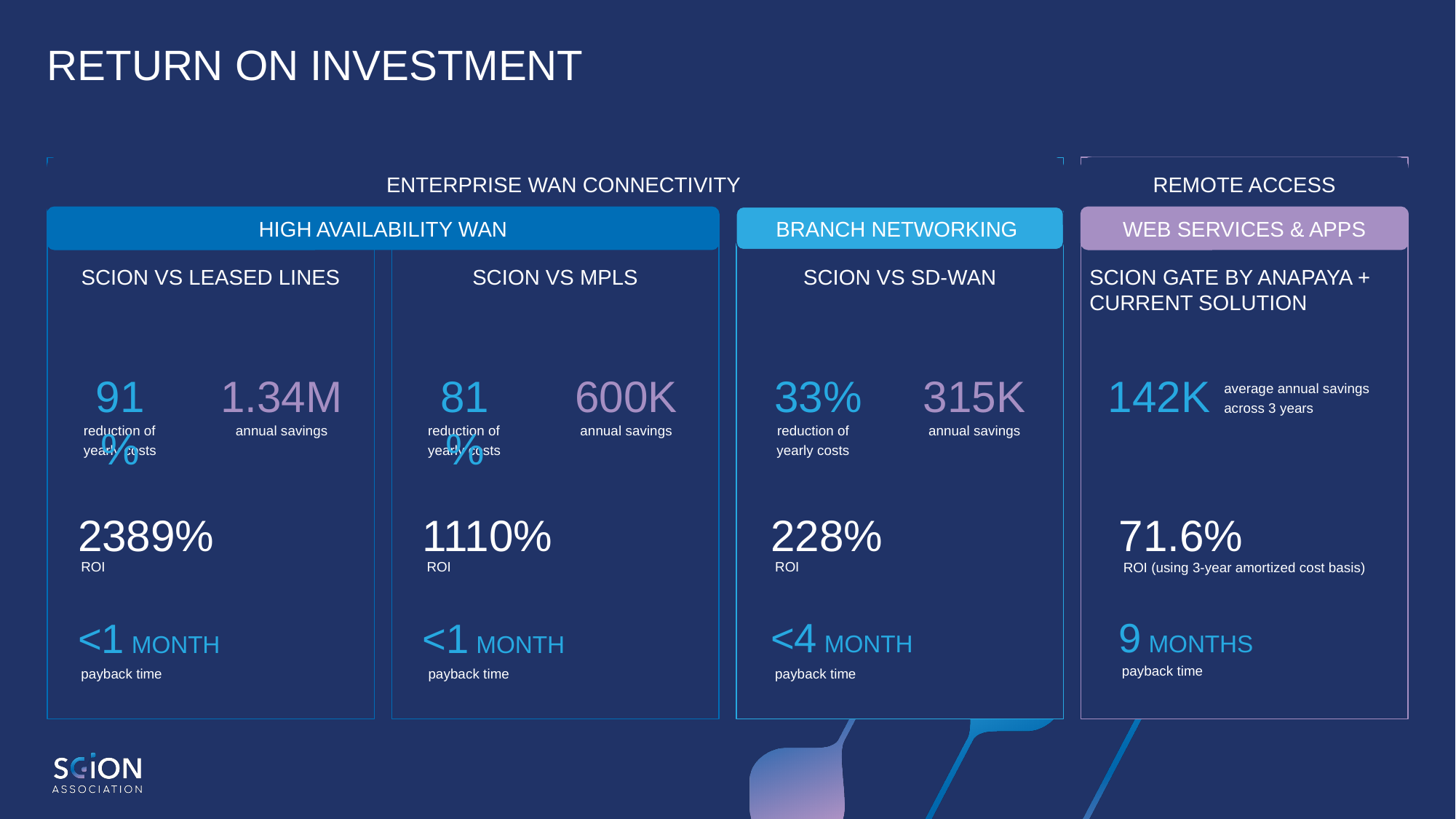

# RETURN ON INVESTMENT
REMOTE ACCESS
ENTERPRISE WAN CONNECTIVITY

SCION GATE BY ANAPAYA + CURRENT SOLUTION

SCION VS SD-WAN

SCION VS LEASED LINES

SCION VS MPLS
HIGH AVAILABILITY WAN
BRANCH NETWORKING
WEB SERVICES & APPS
91%
1.34M
81%
600K
33%
315K
142K
average annual savings across 3 years
annual savings
annual savings
annual savings
reduction of yearly costs
reduction of yearly costs
reduction of yearly costs
2389%
1110%
228%
71.6%
ROI (using 3-year amortized cost basis)
ROI
ROI
ROI
<4 MONTH
9 MONTHS
<1 MONTH
<1 MONTH
payback time
payback time
payback time
payback time